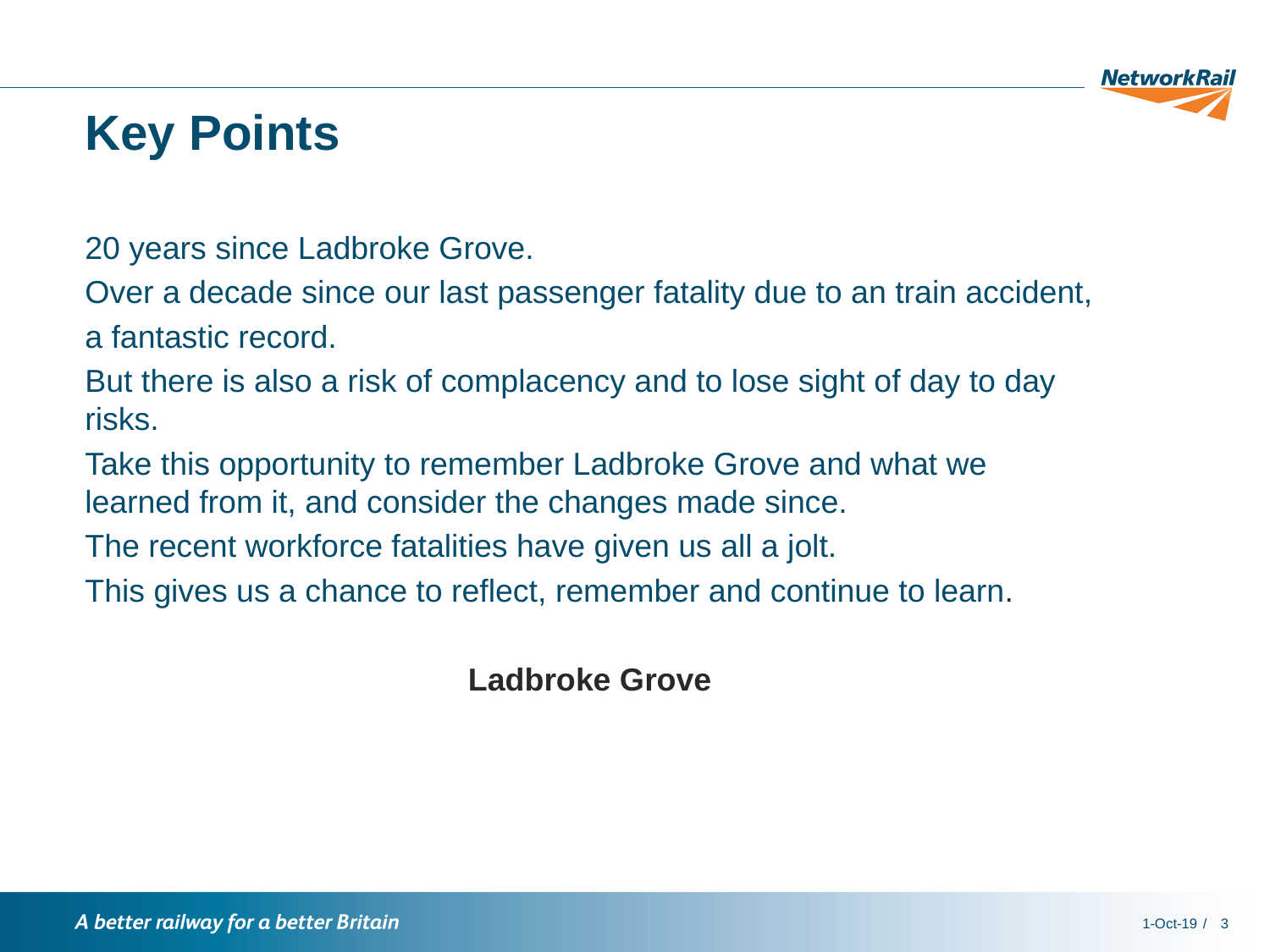

# Key Points
20 years since Ladbroke Grove.
Over a decade since our last passenger fatality due to an train accident,
a fantastic record.
But there is also a risk of complacency and to lose sight of day to day risks.
Take this opportunity to remember Ladbroke Grove and what we learned from it, and consider the changes made since.
The recent workforce fatalities have given us all a jolt.
This gives us a chance to reflect, remember and continue to learn.

Ladbroke Grove

1-Oct-19
3